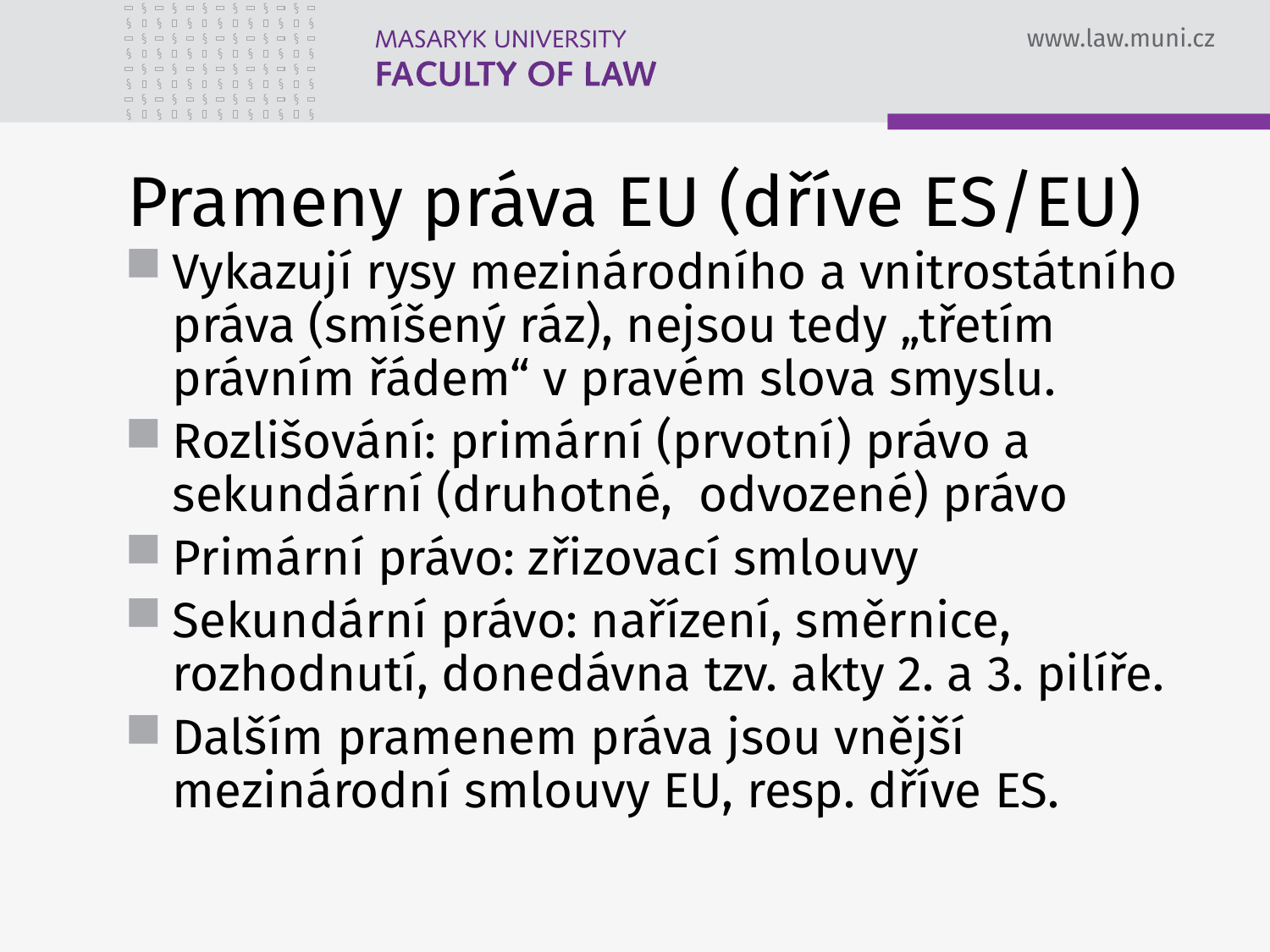

# Prameny práva EU (dříve ES/EU)
Vykazují rysy mezinárodního a vnitrostátního práva (smíšený ráz), nejsou tedy „třetím právním řádem“ v pravém slova smyslu.
Rozlišování: primární (prvotní) právo a sekundární (druhotné,  odvozené) právo
Primární právo: zřizovací smlouvy
Sekundární právo: nařízení, směrnice, rozhodnutí, donedávna tzv. akty 2. a 3. pilíře.
Dalším pramenem práva jsou vnější mezinárodní smlouvy EU, resp. dříve ES.